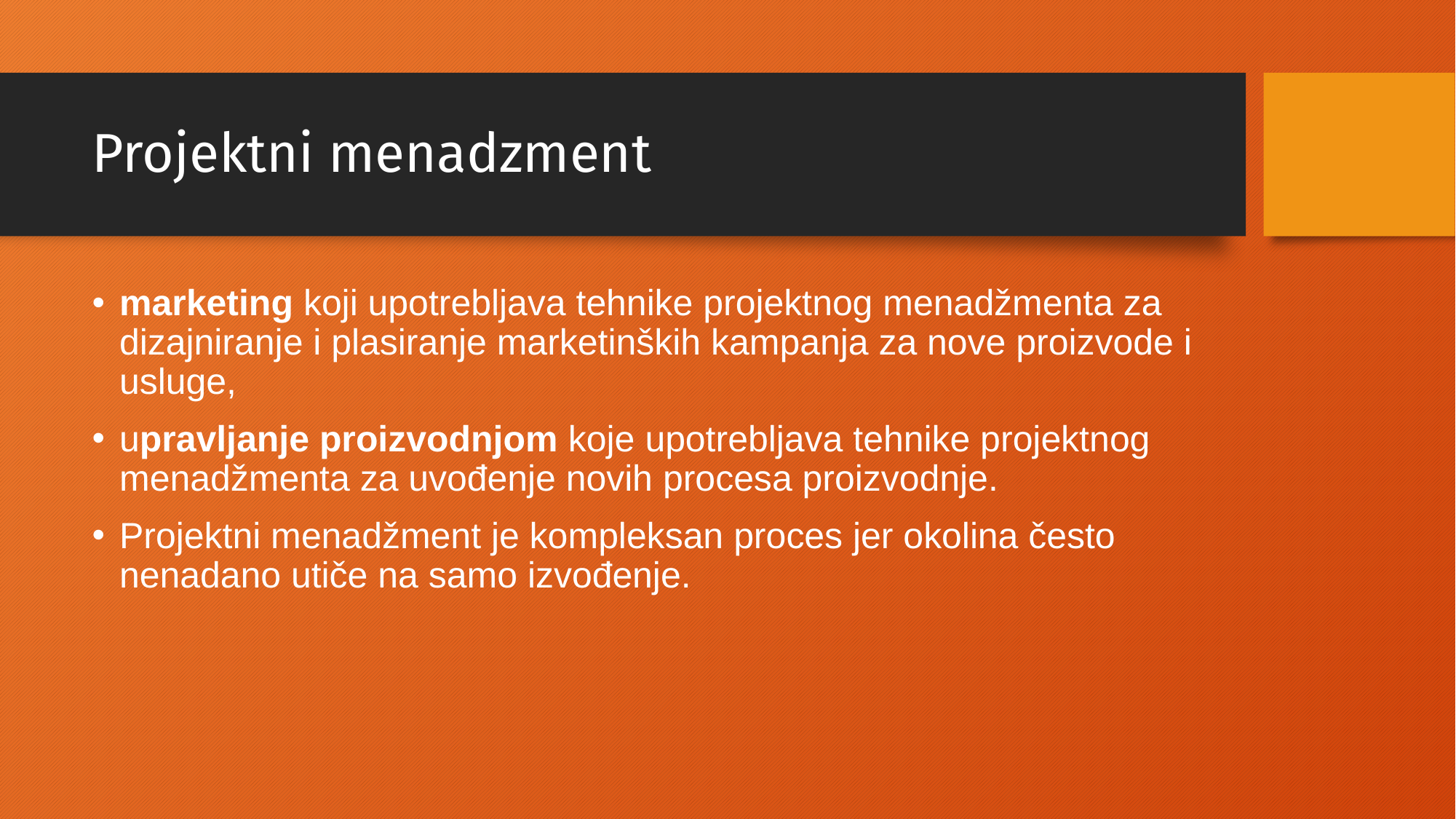

# Projektni menadzment
marketing koji upotrebljava tehnike projektnog menadžmenta za dizajniranje i plasiranje marketinških kampanja za nove proizvode i usluge,
upravljanje proizvodnjom koje upotrebljava tehnike projektnog menadžmenta za uvođenje novih procesa proizvodnje.
Projektni menadžment je kompleksan proces jer okolina često nenadano utiče na samo izvođenje.